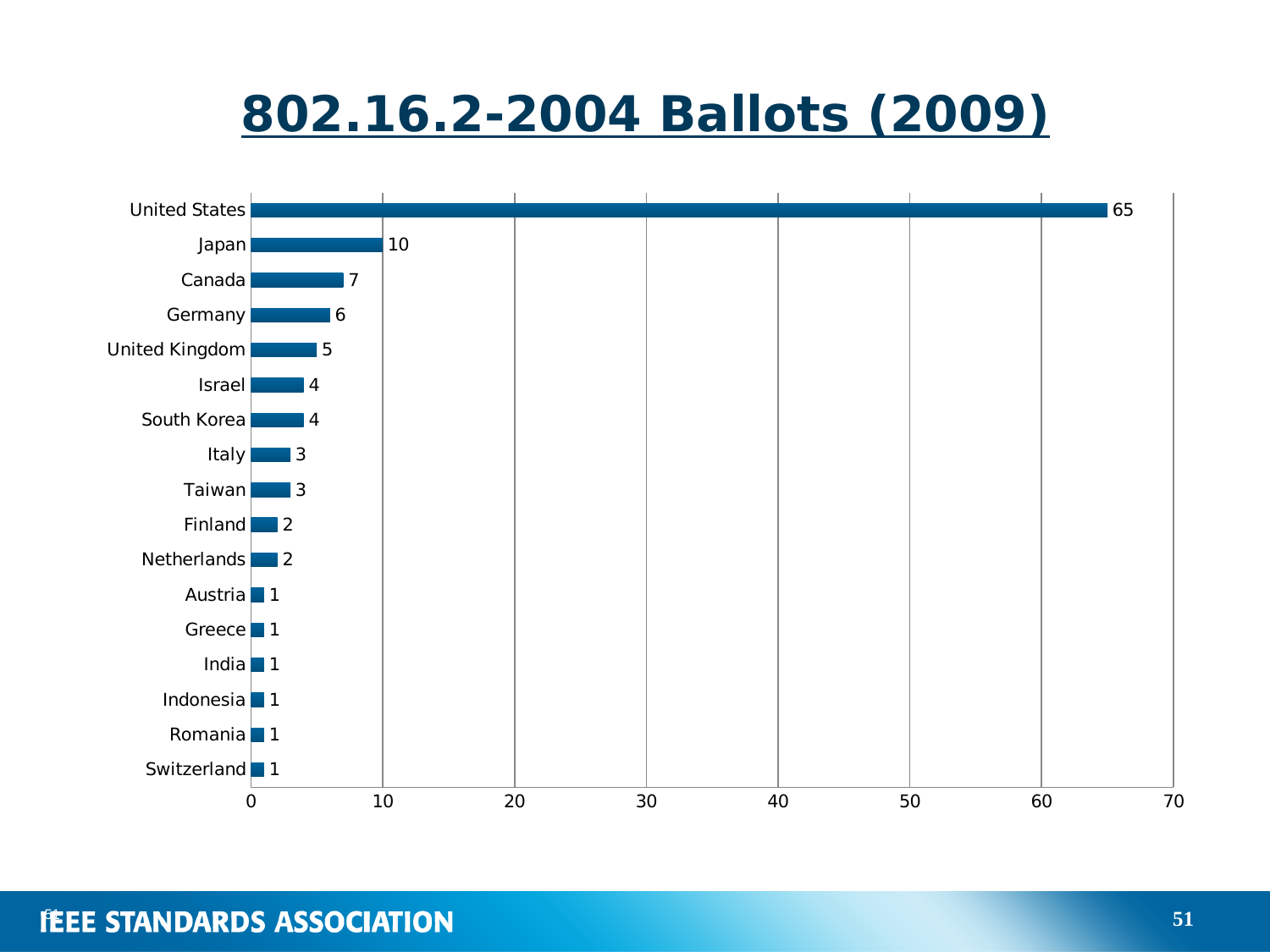

# 802.16.2-2004 Ballots (2009)

### Chart

| Category |  |
|---|---|
| Switzerland | 1.0 |
| Romania | 1.0 |
| Indonesia | 1.0 |
| India | 1.0 |
| Greece | 1.0 |
| Austria | 1.0 |
| Netherlands | 2.0 |
| Finland | 2.0 |
| Taiwan | 3.0 |
| Italy | 3.0 |
| South Korea | 4.0 |
| Israel | 4.0 |
| United Kingdom | 5.0 |
| Germany | 6.0 |
| Canada | 7.0 |
| Japan | 10.0 |
| United States | 65.0 |
51